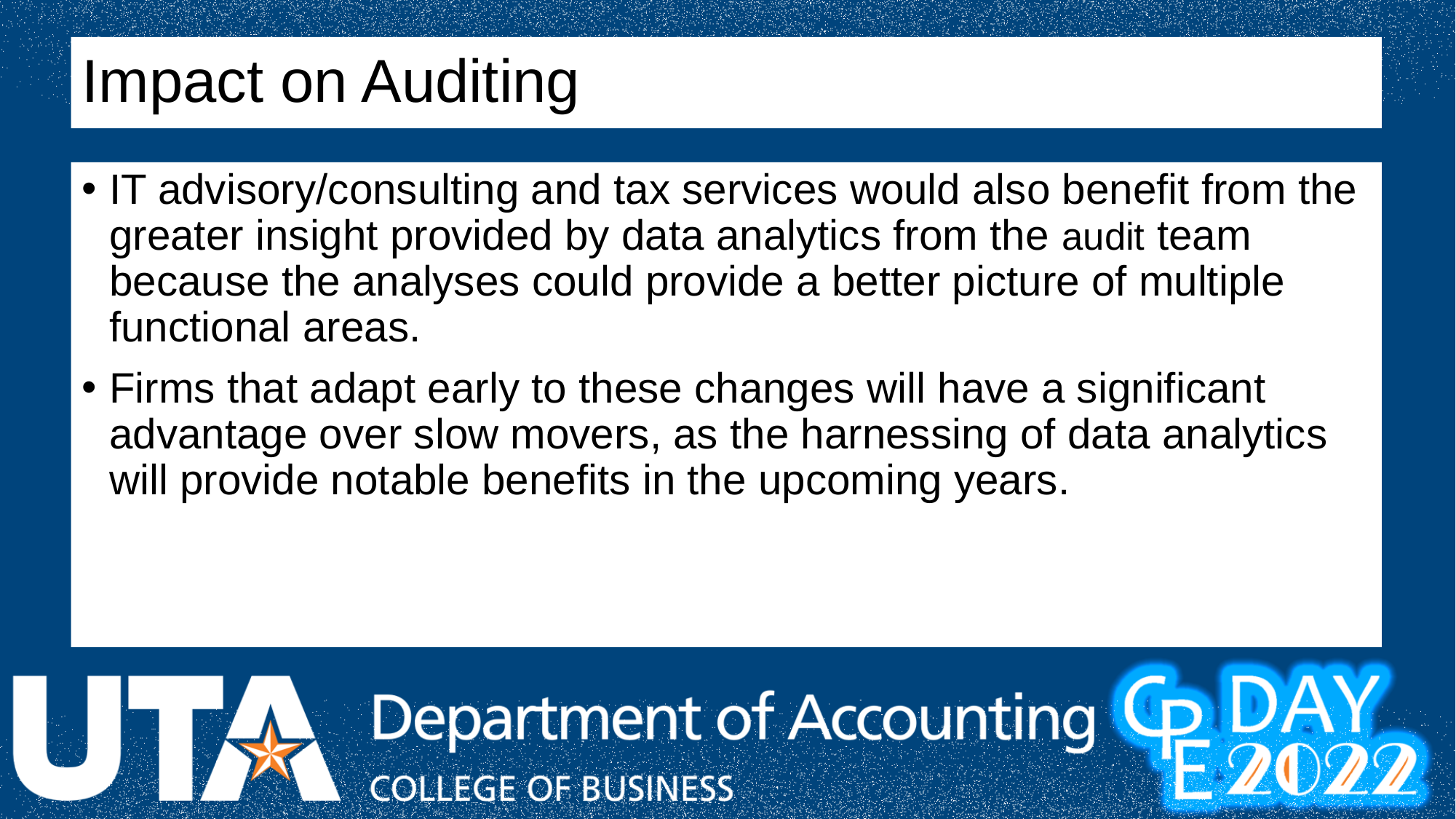

# Impact on Auditing
IT advisory/consulting and tax services would also benefit from the greater insight provided by data analytics from the audit team because the analyses could provide a better picture of multiple functional areas.
Firms that adapt early to these changes will have a significant advantage over slow movers, as the harnessing of data analytics will provide notable benefits in the upcoming years.